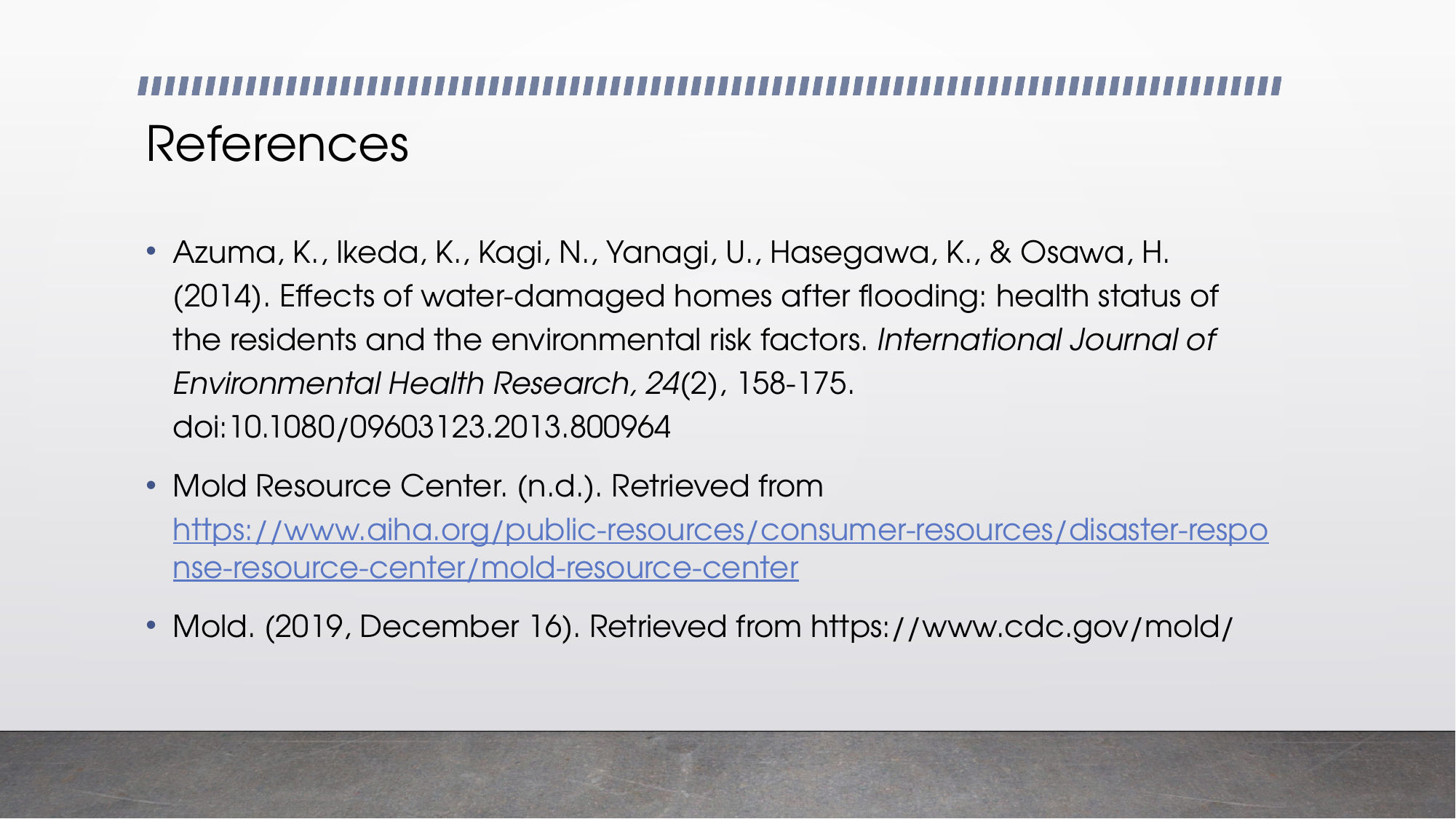

# References
Azuma, K., Ikeda, K., Kagi, N., Yanagi, U., Hasegawa, K., & Osawa, H. (2014). Effects of water-damaged homes after flooding: health status of the residents and the environmental risk factors. International Journal of Environmental Health Research, 24(2), 158-175. doi:10.1080/09603123.2013.800964
Mold Resource Center. (n.d.). Retrieved from https://www.aiha.org/public-resources/consumer-resources/disaster-response-resource-center/mold-resource-center
Mold. (2019, December 16). Retrieved from https://www.cdc.gov/mold/